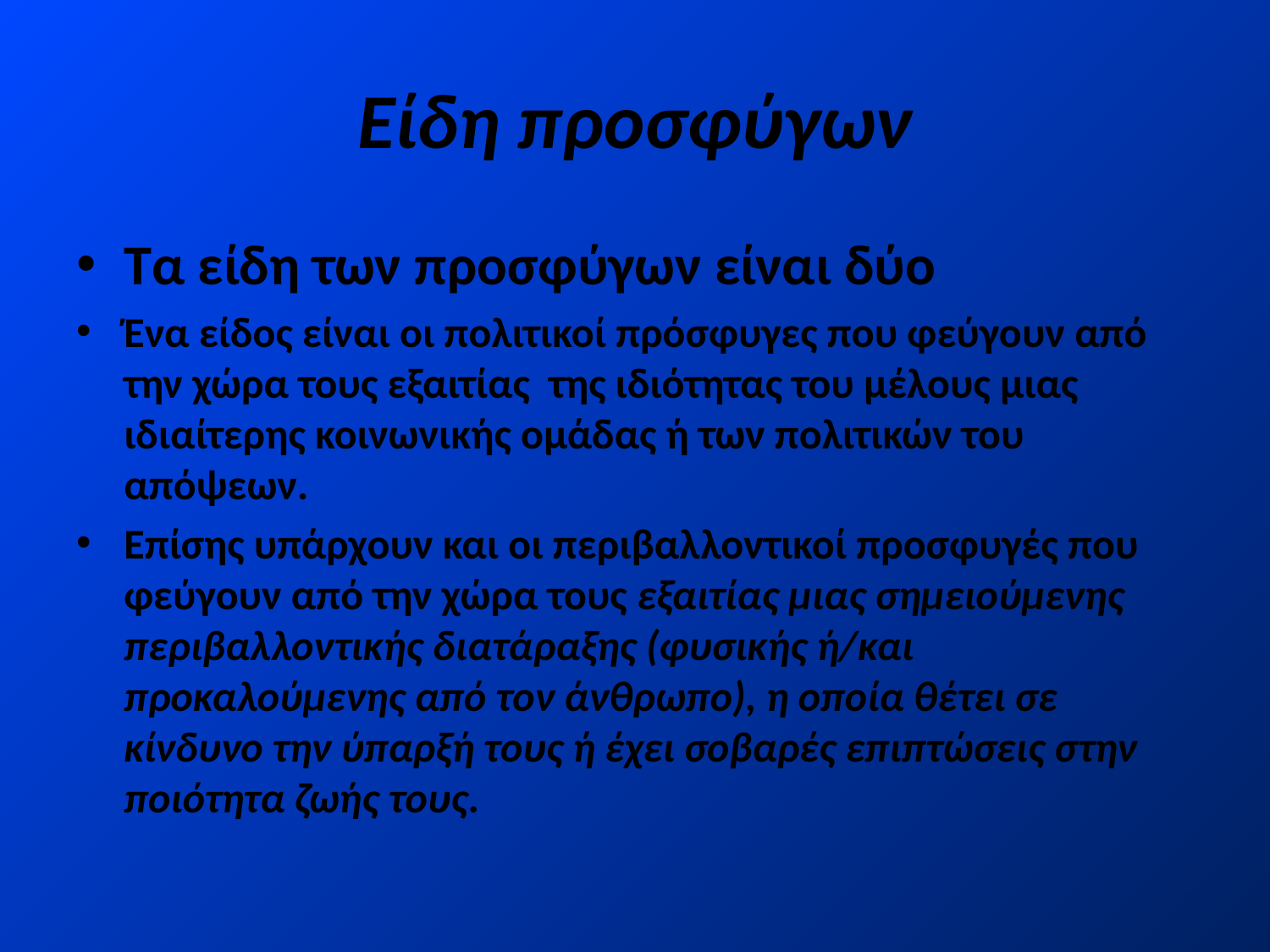

# Είδη προσφύγων
Τα είδη των προσφύγων είναι δύο
Ένα είδος είναι οι πολιτικοί πρόσφυγες που φεύγουν από την χώρα τους εξαιτίας  της ιδιότητας του μέλους μιας ιδιαίτερης κοινωνικής ομάδας ή των πολιτικών του απόψεων.
Επίσης υπάρχουν και οι περιβαλλοντικοί προσφυγές που φεύγουν από την χώρα τους εξαιτίας μιας σημειούμενης περιβαλλοντικής διατάραξης (φυσικής ή/και προκαλούμενης από τον άνθρωπο), η οποία θέτει σε κίνδυνο την ύπαρξή τους ή έχει σοβαρές επιπτώσεις στην ποιότητα ζωής τους.